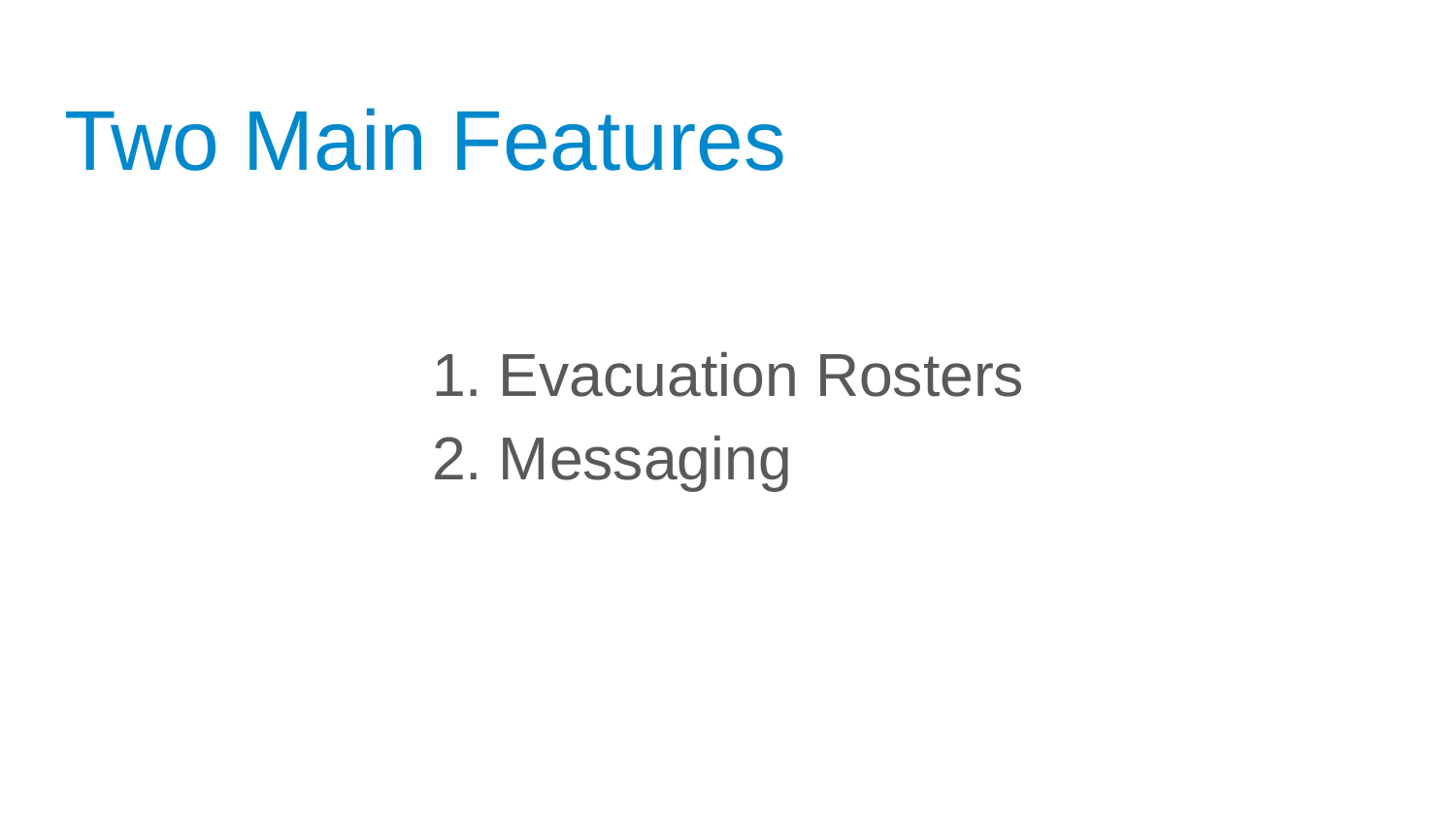

# Two Main Features
Evacuation Rosters
Messaging